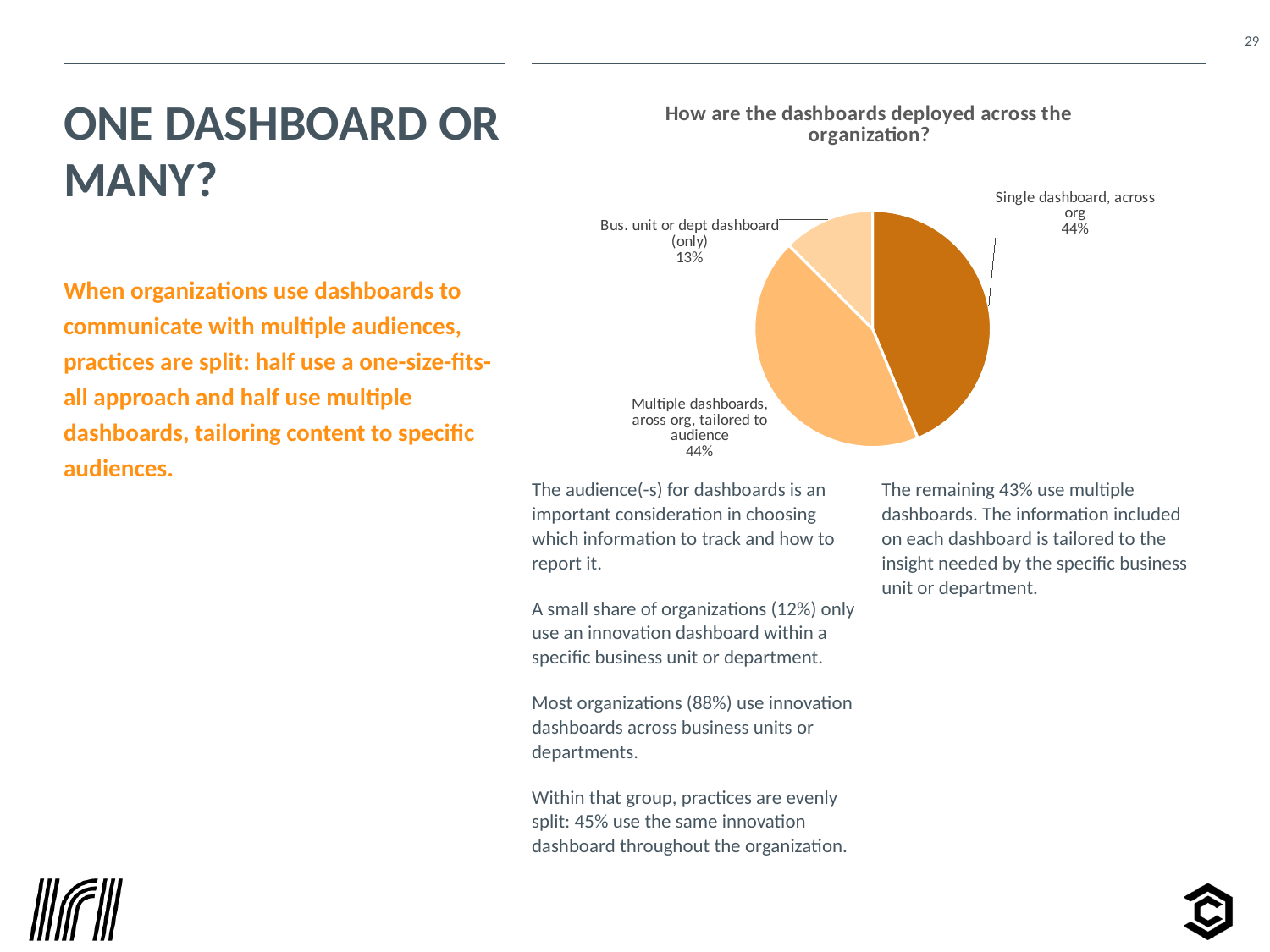

### Chart: How are the dashboards deployed across the organization?

| Category |  |
|---|---|
| Single dashboard, across org | 21.0 |
| Multiple dashboards, aross org, tailored to audience | 21.0 |
| Bus. unit or dept dashboard (only) | 6.0 |
# One dashboard or many?
When organizations use dashboards to communicate with multiple audiences, practices are split: half use a one-size-fits-all approach and half use multiple dashboards, tailoring content to specific audiences.
The audience(-s) for dashboards is an important consideration in choosing which information to track and how to report it.
A small share of organizations (12%) only use an innovation dashboard within a specific business unit or department.
Most organizations (88%) use innovation dashboards across business units or departments.
Within that group, practices are evenly split: 45% use the same innovation dashboard throughout the organization.
The remaining 43% use multiple dashboards. The information included on each dashboard is tailored to the insight needed by the specific business unit or department.